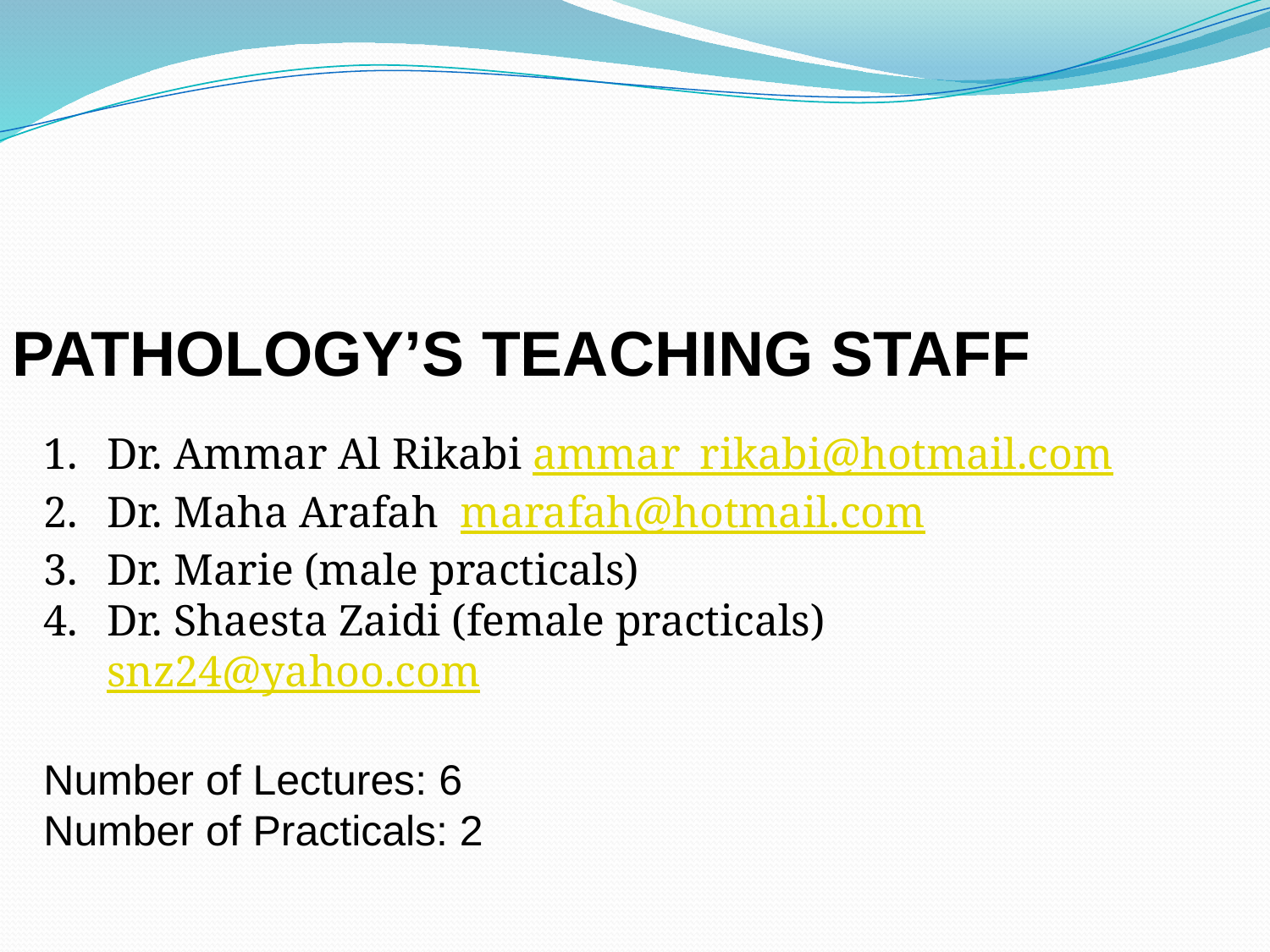

pathology’s Teaching staff

Dr. Ammar Al Rikabi ammar_rikabi@hotmail.com
Dr. Maha Arafah  marafah@hotmail.com
Dr. Marie (male practicals)
Dr. Shaesta Zaidi (female practicals) snz24@yahoo.com

Number of Lectures: 6
Number of Practicals: 2